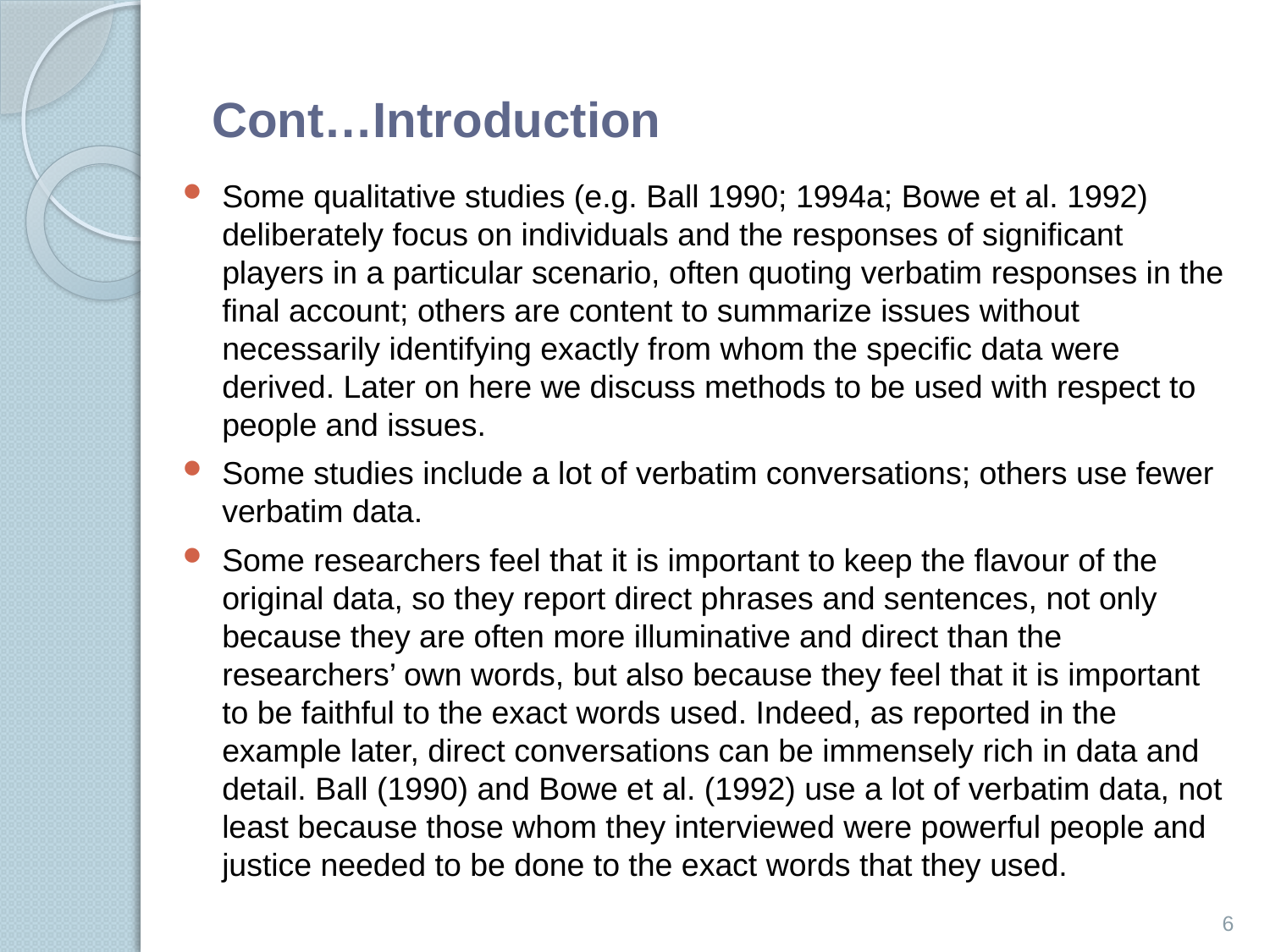

# Cont…Introduction
Some qualitative studies (e.g. Ball 1990; 1994a; Bowe et al. 1992) deliberately focus on individuals and the responses of signiﬁcant players in a particular scenario, often quoting verbatim responses in the ﬁnal account; others are content to summarize issues without necessarily identifying exactly from whom the speciﬁc data were derived. Later on here we discuss methods to be used with respect to people and issues.
Some studies include a lot of verbatim conversations; others use fewer verbatim data.
Some researchers feel that it is important to keep the ﬂavour of the original data, so they report direct phrases and sentences, not only because they are often more illuminative and direct than the researchers’ own words, but also because they feel that it is important to be faithful to the exact words used. Indeed, as reported in the example later, direct conversations can be immensely rich in data and detail. Ball (1990) and Bowe et al. (1992) use a lot of verbatim data, not least because those whom they interviewed were powerful people and justice needed to be done to the exact words that they used.

6